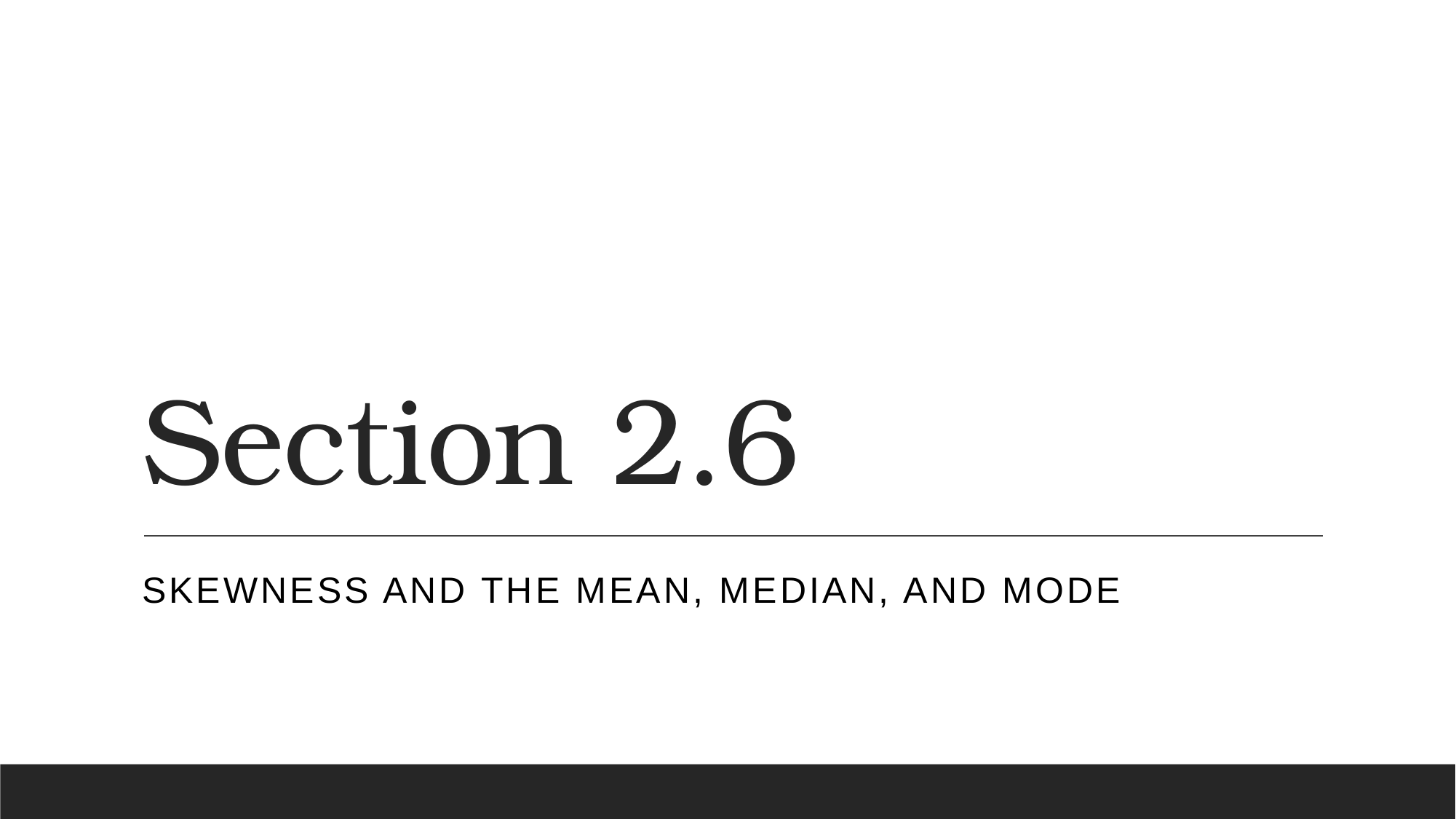

# Section 2.6
Skewness and the Mean, Median, and Mode